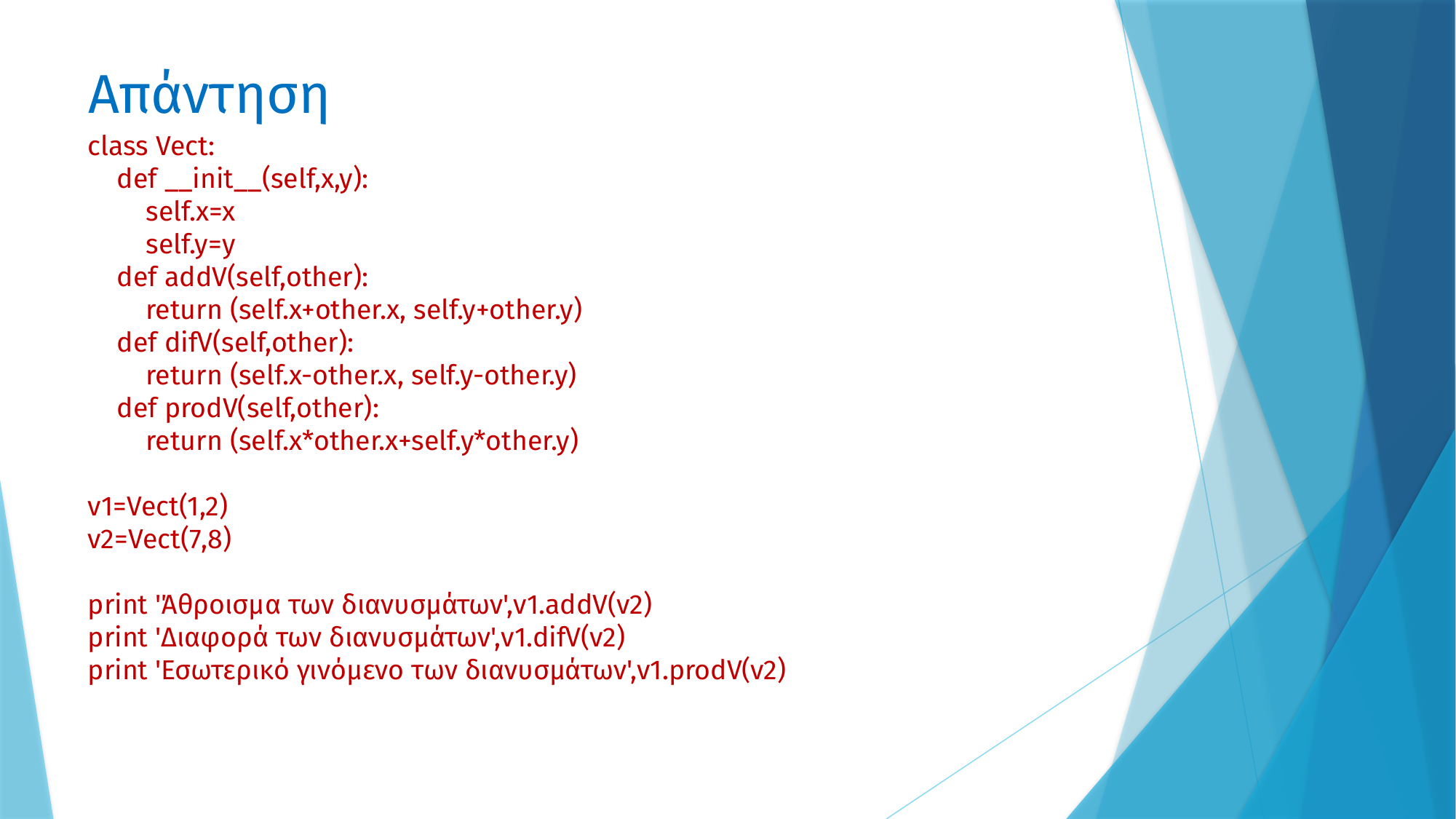

# Απάντηση
class Vect:
    def __init__(self,x,y):
        self.x=x
        self.y=y
    def addV(self,other):
        return (self.x+other.x, self.y+other.y)
    def difV(self,other):
        return (self.x-other.x, self.y-other.y)
    def prodV(self,other):
        return (self.x*other.x+self.y*other.y)

v1=Vect(1,2)
v2=Vect(7,8)

print 'Άθροισμα των διανυσμάτων',v1.addV(v2)
print 'Διαφορά των διανυσμάτων',v1.difV(v2)
print 'Εσωτερικό γινόμενο των διανυσμάτων',v1.prodV(v2)